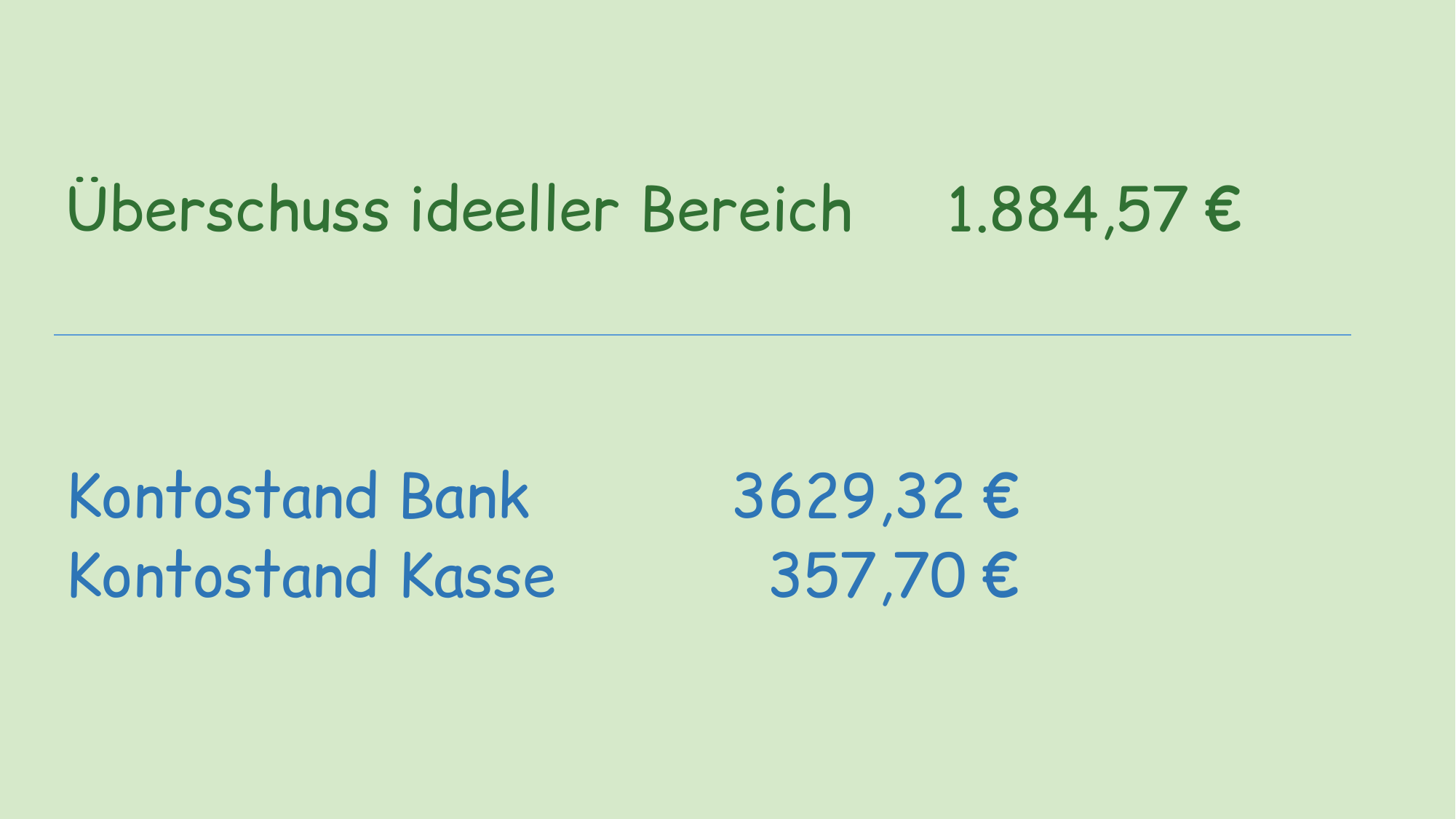

Überschuss ideeller Bereich		 1.884,57 €

Kontostand Bank				 3629,32 €
Kontostand Kasse				   357,70 €